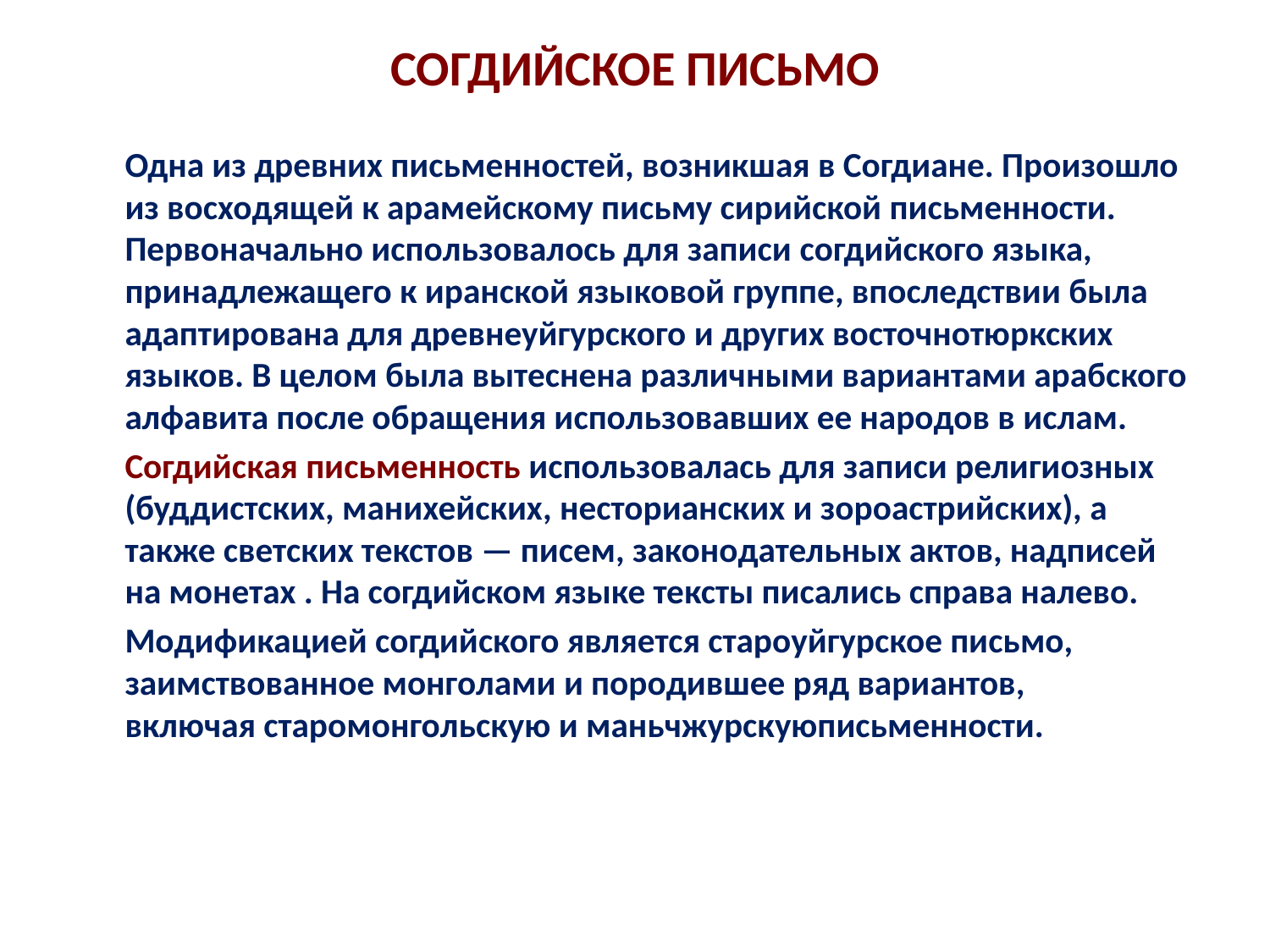

# СОГДИЙСКОЕ ПИСЬМО
		Одна из древних письменностей, возникшая в Согдиане. Произошло из восходящей к арамейскому письму сирийской письменности. Первоначально использовалось для записи согдийского языка, принадлежащего к иранской языковой группе, впоследствии была адаптирована для древнеуйгурского и других восточнотюркских языков. В целом была вытеснена различными вариантами арабского алфавита после обращения использовавших ее народов в ислам.
		Согдийская письменность использовалась для записи религиозных (буддистских, манихейских, несторианских и зороастрийских), а также светских текстов — писем, законодательных актов, надписей на монетах . На согдийском языке тексты писались справа налево.
		Модификацией согдийского является староуйгурское письмо, заимствованное монголами и породившее ряд вариантов, включая старомонгольскую и маньчжурскуюписьменности.